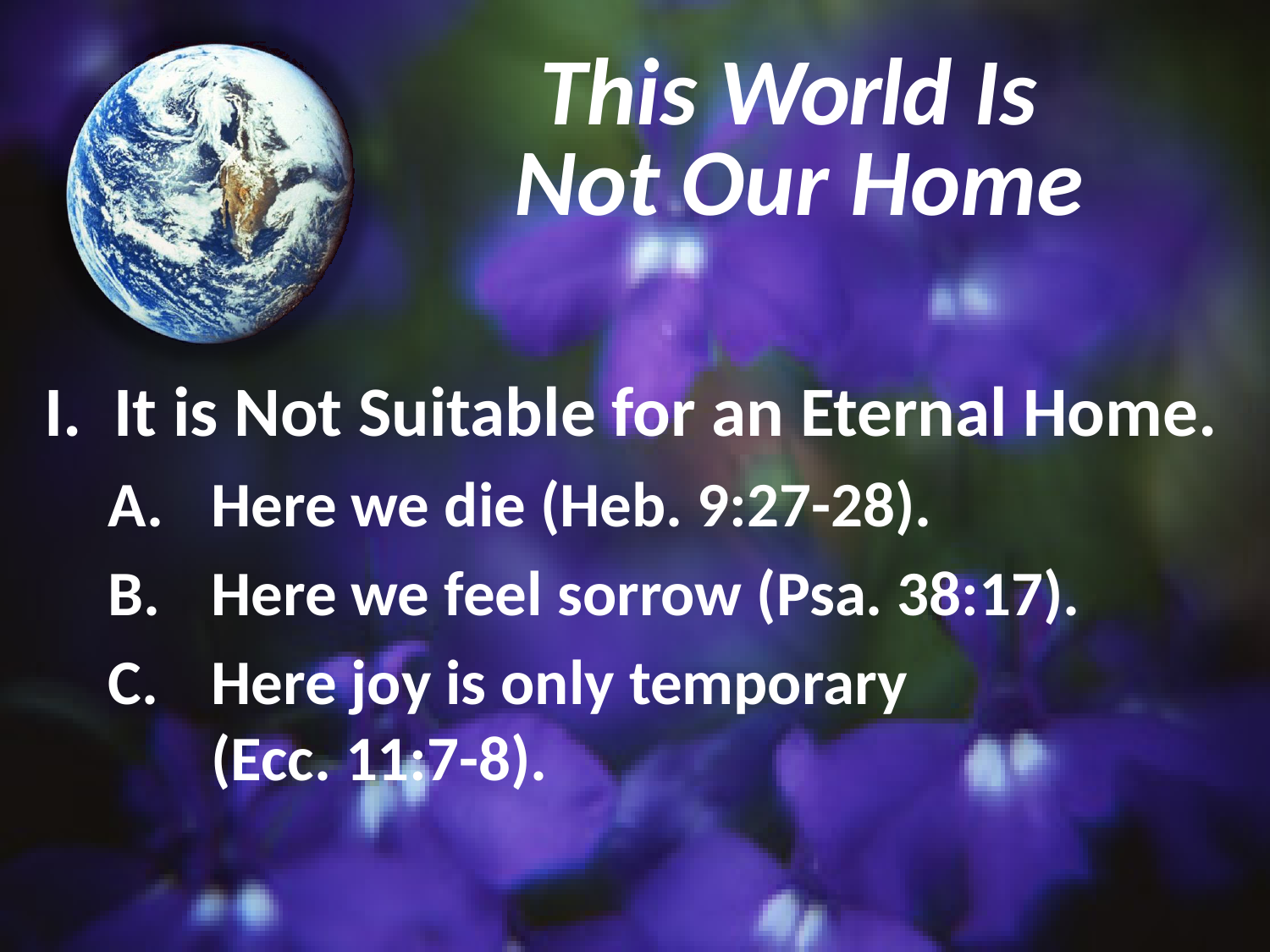

# This World Is Not Our Home
I.  It is Not Suitable for an Eternal Home.
Here we die (Heb. 9:27-28).
Here we feel sorrow (Psa. 38:17).
Here joy is only temporary                      (Ecc. 11:7-8).